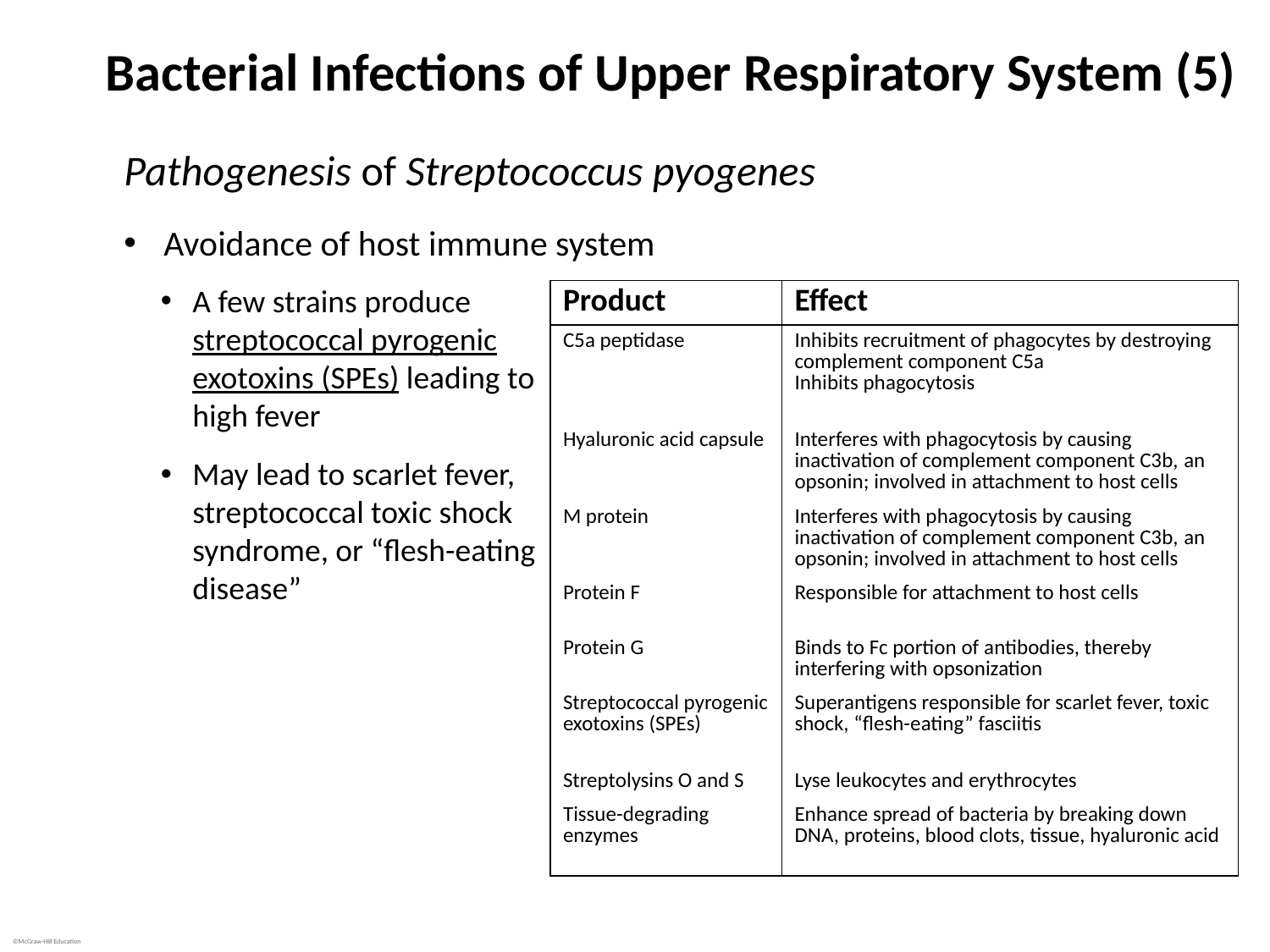

# Bacterial Infections of Upper Respiratory System (5)
Pathogenesis of Streptococcus pyogenes
Avoidance of host immune system
A few strains produce streptococcal pyrogenic exotoxins (SPEs) leading to high fever
May lead to scarlet fever, streptococcal toxic shock syndrome, or “flesh-eating disease”
| Product | Effect |
| --- | --- |
| C5a peptidase | Inhibits recruitment of phagocytes by destroying complement component C5a Inhibits phagocytosis |
| Hyaluronic acid capsule | Interferes with phagocytosis by causing inactivation of complement component C3b, an opsonin; involved in attachment to host cells |
| M protein | Interferes with phagocytosis by causing inactivation of complement component C3b, an opsonin; involved in attachment to host cells |
| Protein F | Responsible for attachment to host cells |
| Protein G | Binds to Fc portion of antibodies, thereby interfering with opsonization |
| Streptococcal pyrogenic exotoxins (SPEs) | Superantigens responsible for scarlet fever, toxic shock, “flesh-eating” fasciitis |
| Streptolysins O and S | Lyse leukocytes and erythrocytes |
| Tissue-degrading enzymes | Enhance spread of bacteria by breaking down DNA, proteins, blood clots, tissue, hyaluronic acid |